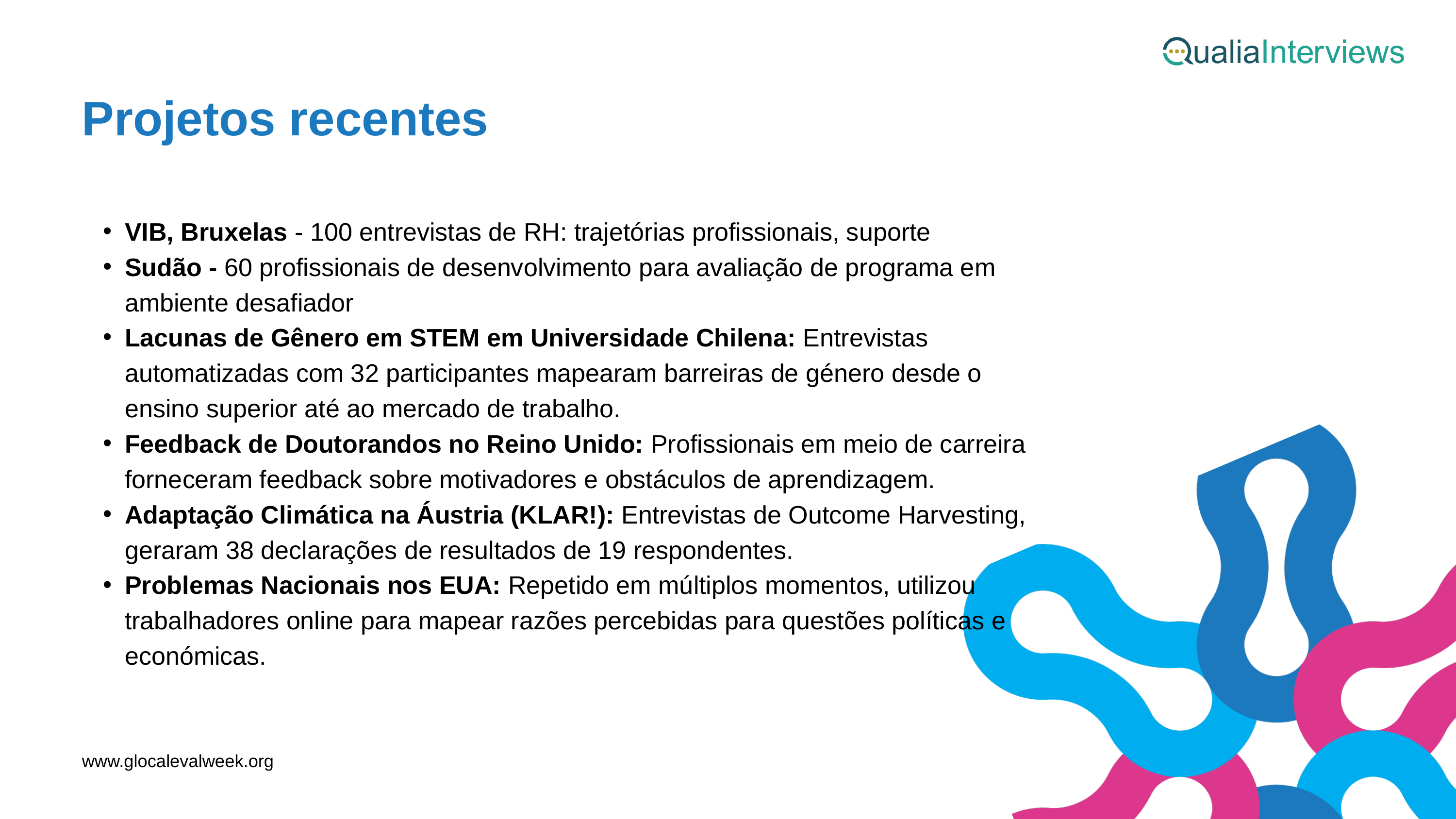

Projetos recentes
VIB, Bruxelas - 100 entrevistas de RH: trajetórias profissionais, suporte
Sudão - 60 profissionais de desenvolvimento para avaliação de programa em ambiente desafiador
Lacunas de Gênero em STEM em Universidade Chilena: Entrevistas automatizadas com 32 participantes mapearam barreiras de género desde o ensino superior até ao mercado de trabalho.
Feedback de Doutorandos no Reino Unido: Profissionais em meio de carreira forneceram feedback sobre motivadores e obstáculos de aprendizagem.
Adaptação Climática na Áustria (KLAR!): Entrevistas de Outcome Harvesting, geraram 38 declarações de resultados de 19 respondentes.
Problemas Nacionais nos EUA: Repetido em múltiplos momentos, utilizou trabalhadores online para mapear razões percebidas para questões políticas e económicas.

www.glocalevalweek.org